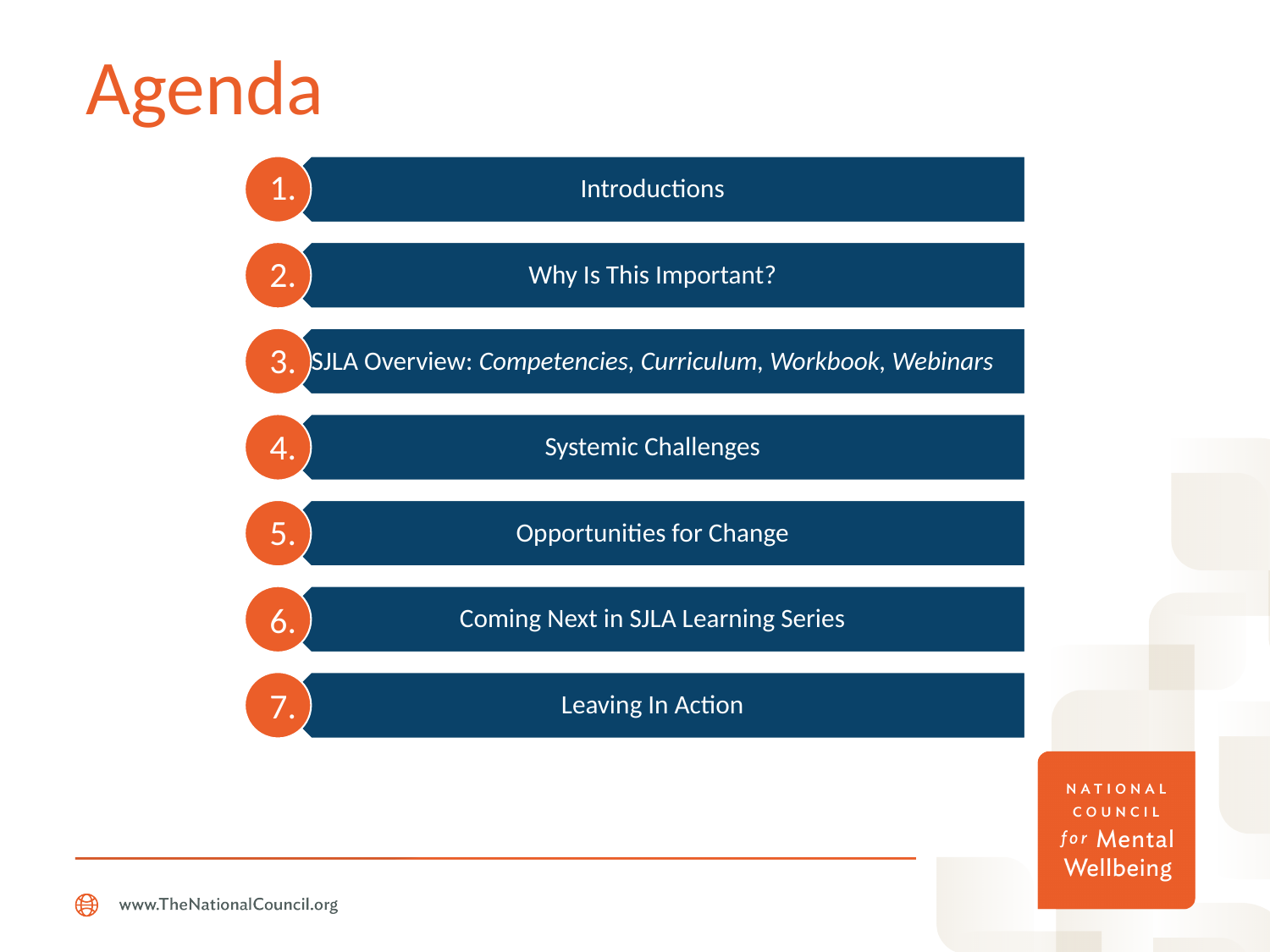

# Agenda
Introductions
Why Is This Important?
SJLA Overview: Competencies, Curriculum, Workbook, Webinars
Systemic Challenges
Opportunities for Change
Coming Next in SJLA Learning Series
Leaving In Action
1.
2.
3.
4.
5.
6.
7.